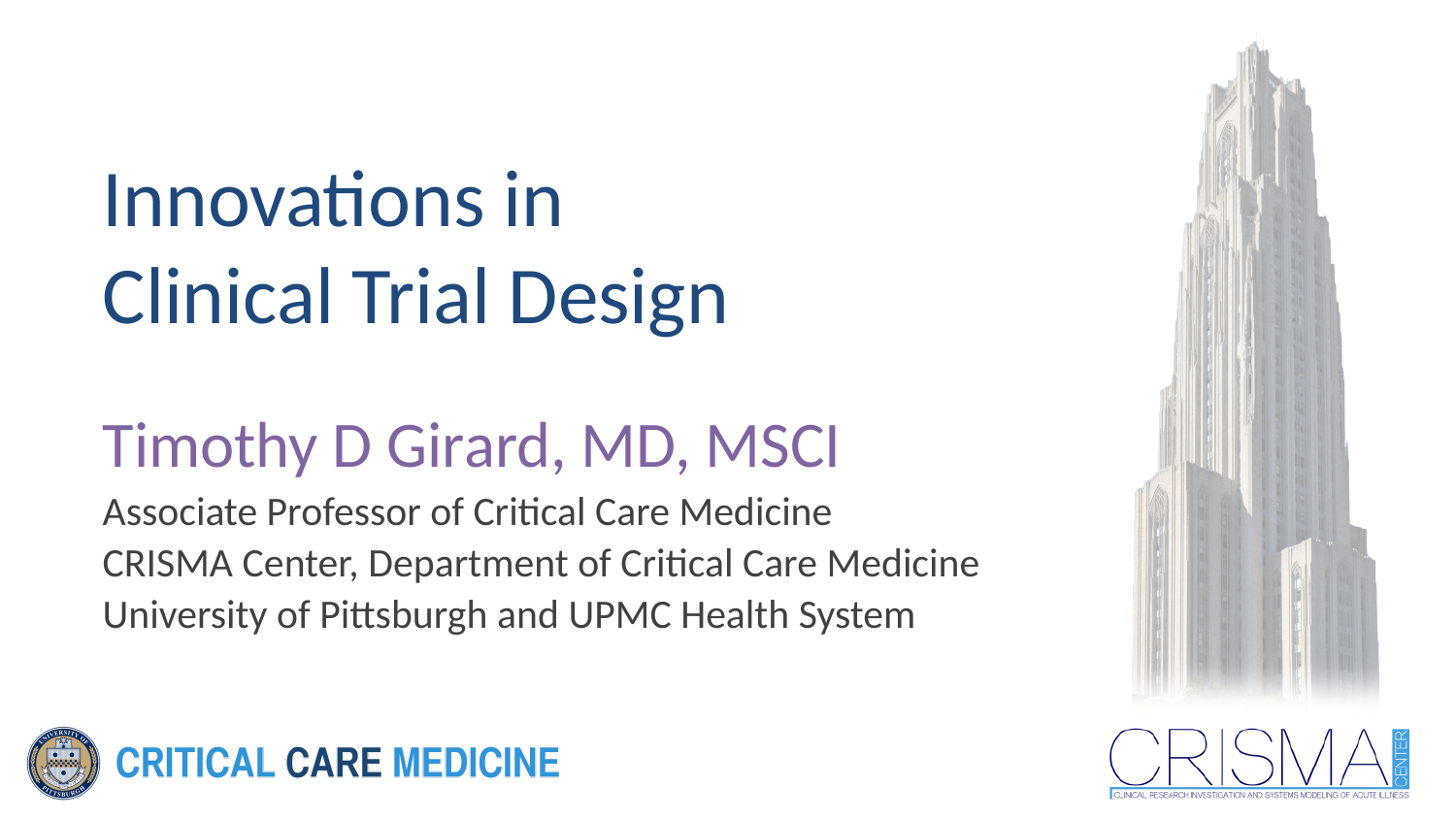

# Innovations in Clinical Trial Design
Timothy D Girard, MD, MSCI
Associate Professor of Critical Care Medicine
CRISMA Center, Department of Critical Care Medicine
University of Pittsburgh and UPMC Health System